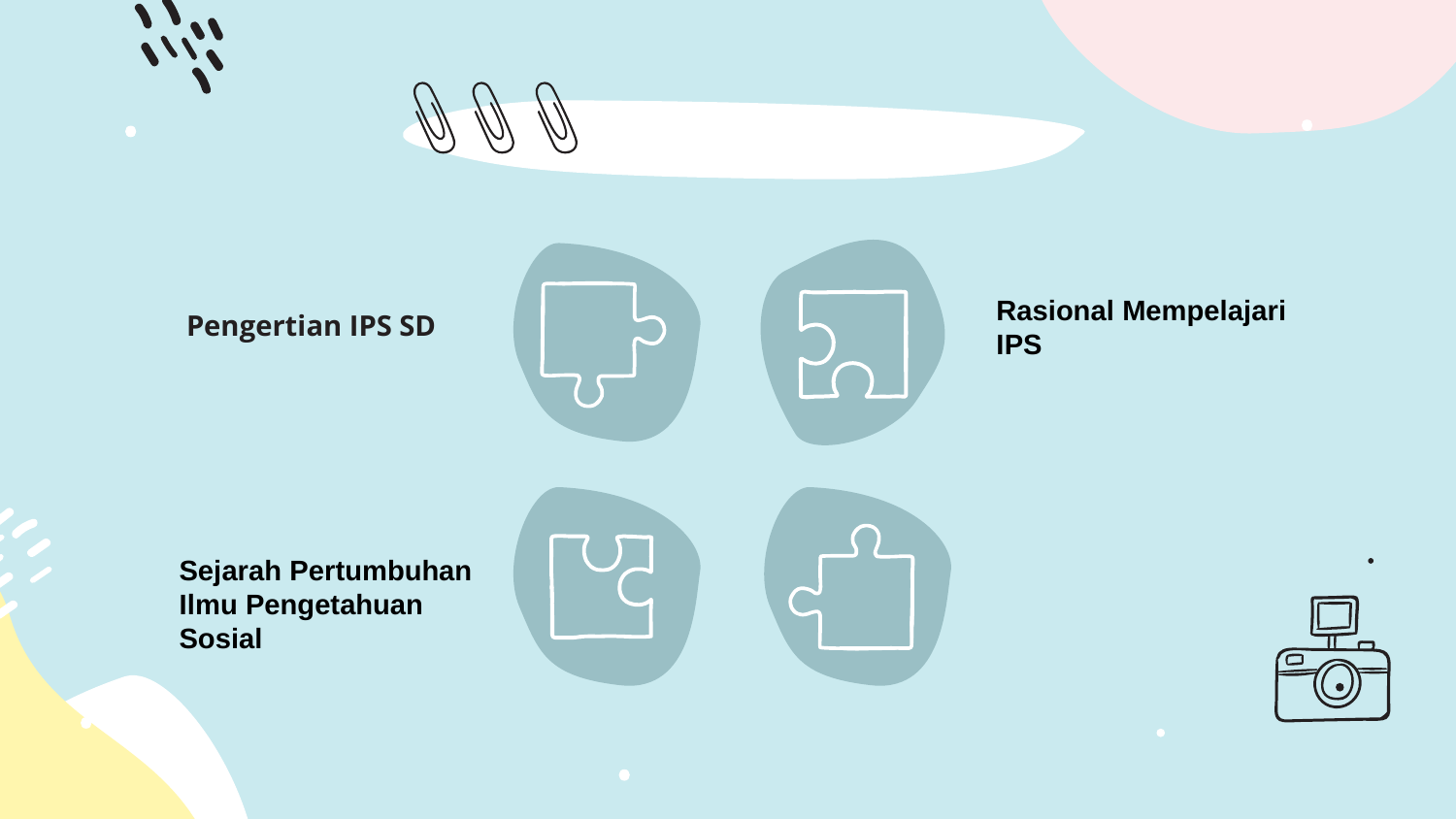

Rasional Mempelajari IPS

Pengertian IPS SD
Sejarah Pertumbuhan Ilmu Pengetahuan Sosial